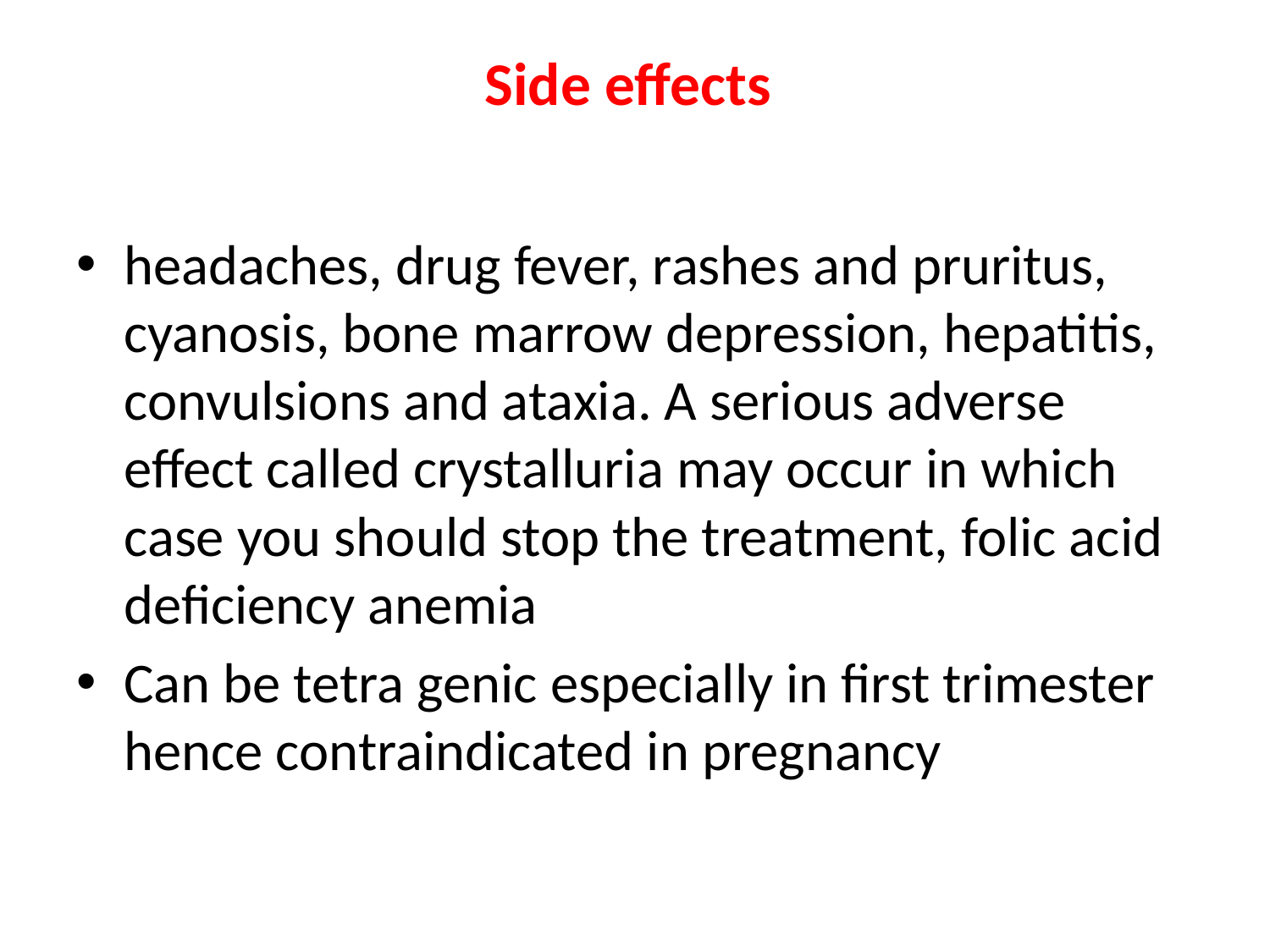

# Side effects
headaches, drug fever, rashes and pruritus, cyanosis, bone marrow depression, hepatitis, convulsions and ataxia. A serious adverse effect called crystalluria may occur in which case you should stop the treatment, folic acid deficiency anemia
Can be tetra genic especially in first trimester hence contraindicated in pregnancy